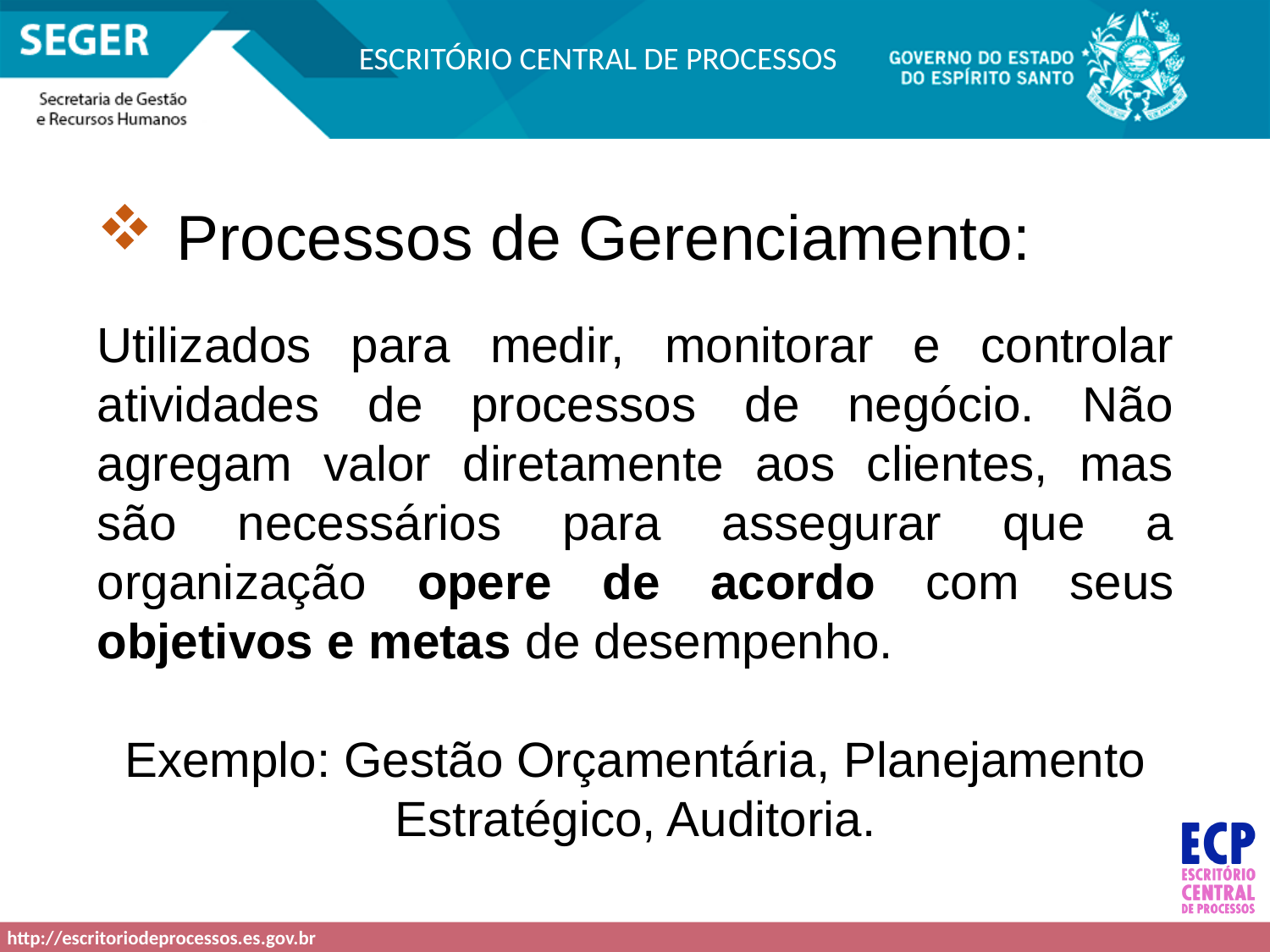

Processos de Gerenciamento:
Utilizados para medir, monitorar e controlar atividades de processos de negócio. Não agregam valor diretamente aos clientes, mas são necessários para assegurar que a organização opere de acordo com seus objetivos e metas de desempenho.

Exemplo: Gestão Orçamentária, Planejamento Estratégico, Auditoria.